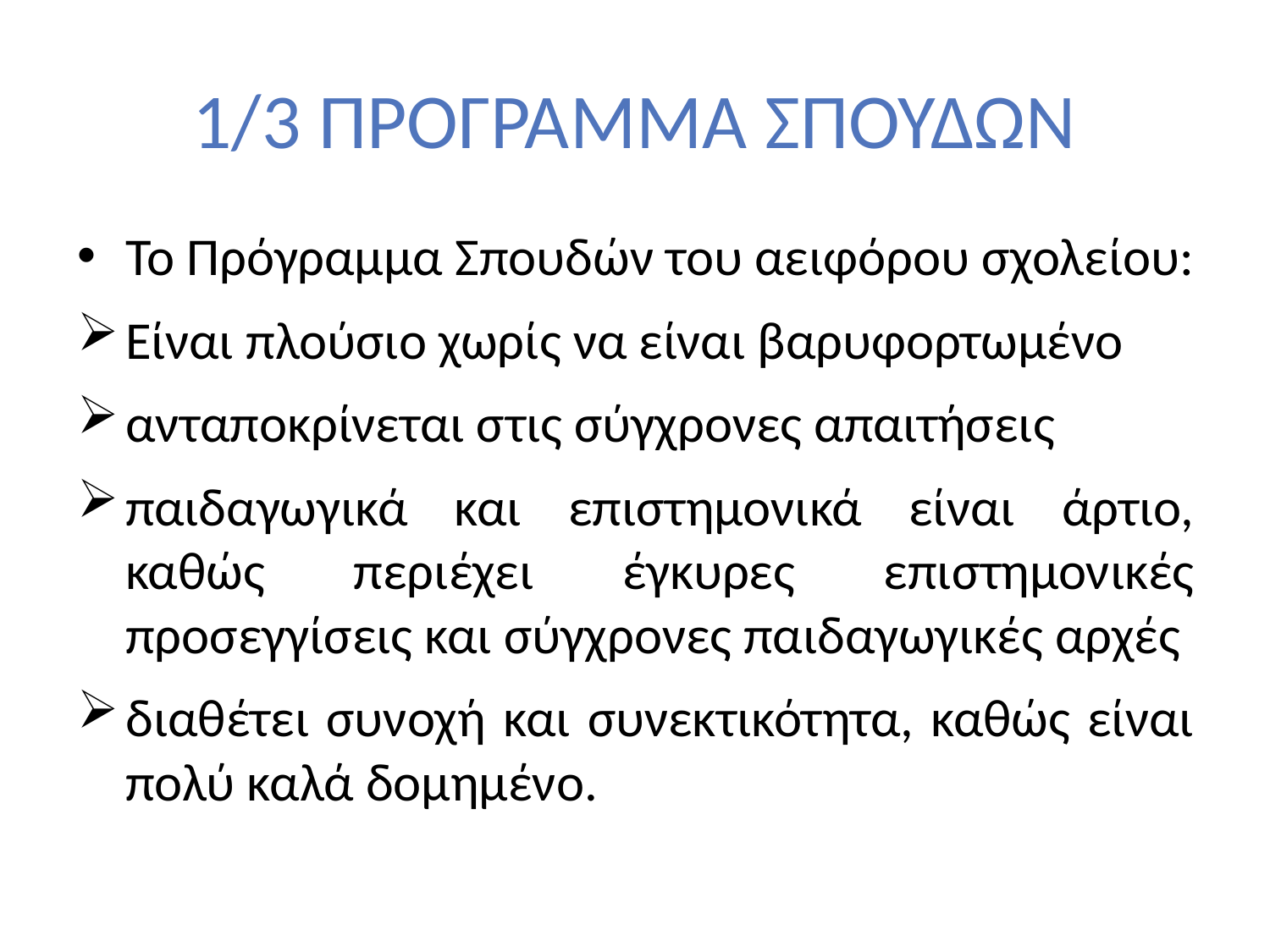

# 1/3 ΠΡΟΓΡΑΜΜΑ ΣΠΟΥΔΩΝ
Το Πρόγραμμα Σπουδών του αειφόρου σχολείου:
Είναι πλούσιο χωρίς να είναι βαρυφορτωμένο
ανταποκρίνεται στις σύγχρονες απαιτήσεις
παιδαγωγικά και επιστημονικά είναι άρτιο, καθώς περιέχει έγκυρες επιστημονικές προσεγγίσεις και σύγχρονες παιδαγωγικές αρχές
διαθέτει συνοχή και συνεκτικότητα, καθώς είναι πολύ καλά δομημένο.